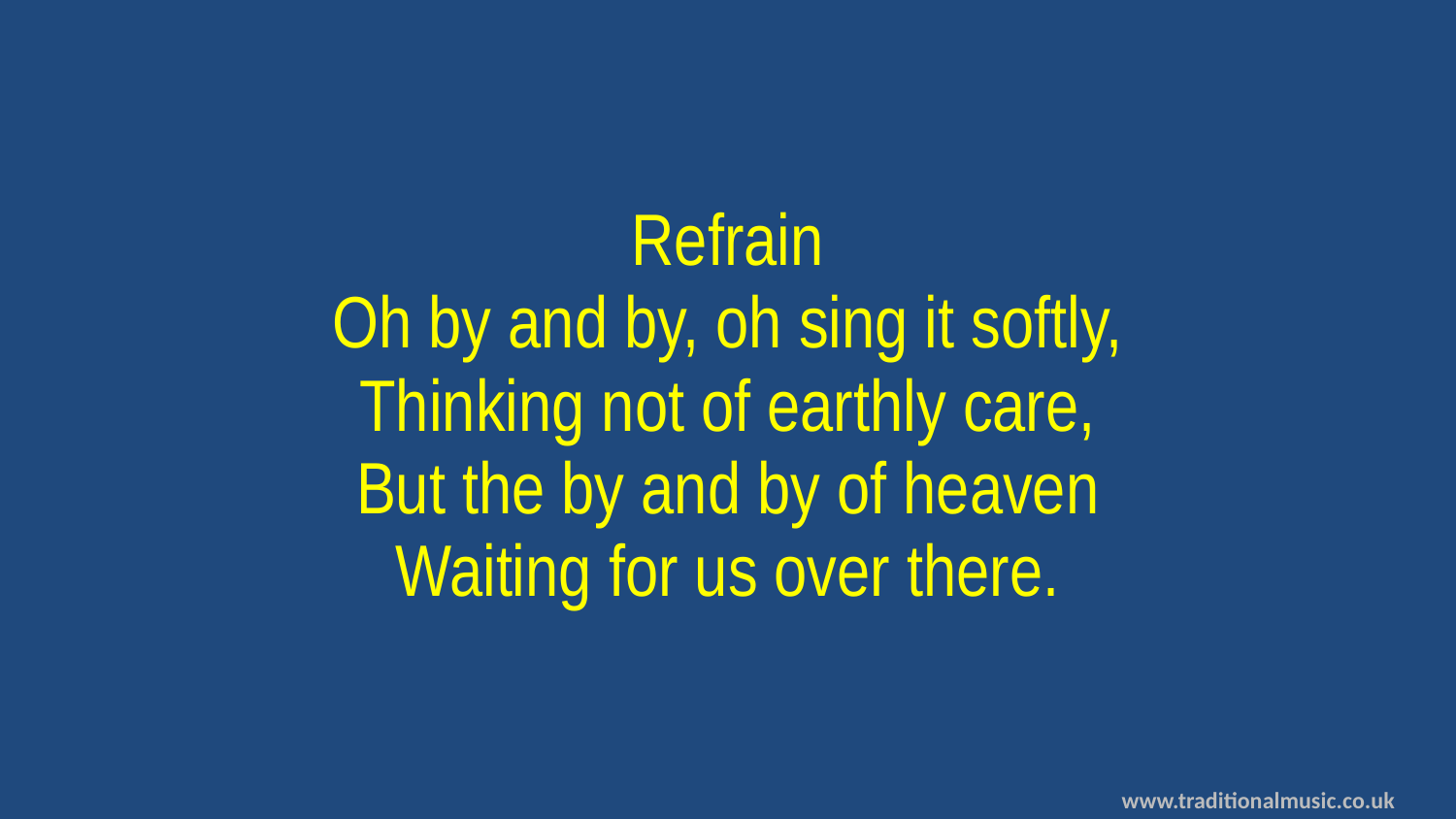

Refrain
Oh by and by, oh sing it softly,
Thinking not of earthly care,
But the by and by of heaven
Waiting for us over there.